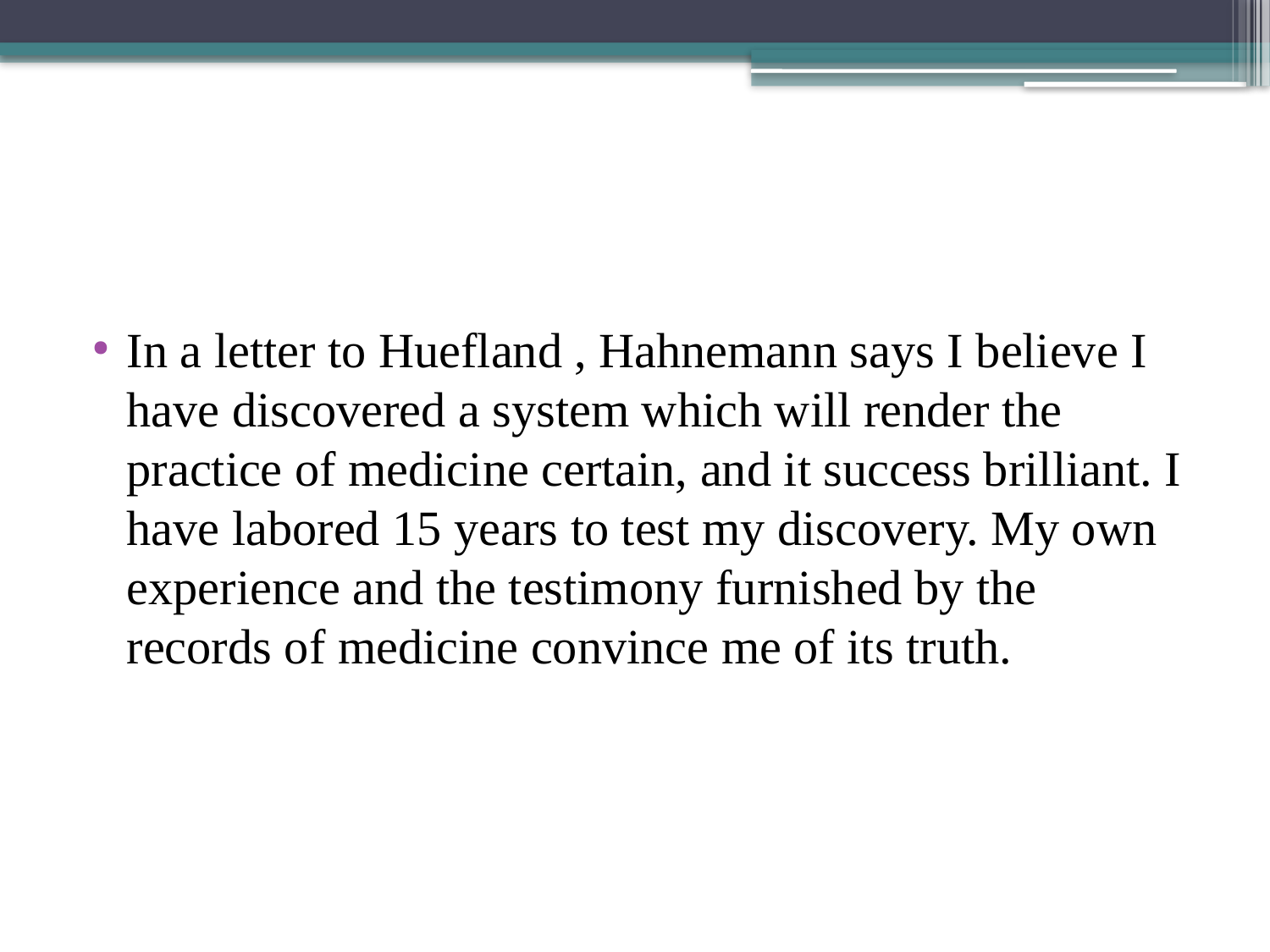

#
In a letter to Huefland , Hahnemann says I believe I have discovered a system which will render the practice of medicine certain, and it success brilliant. I have labored 15 years to test my discovery. My own experience and the testimony furnished by the records of medicine convince me of its truth.